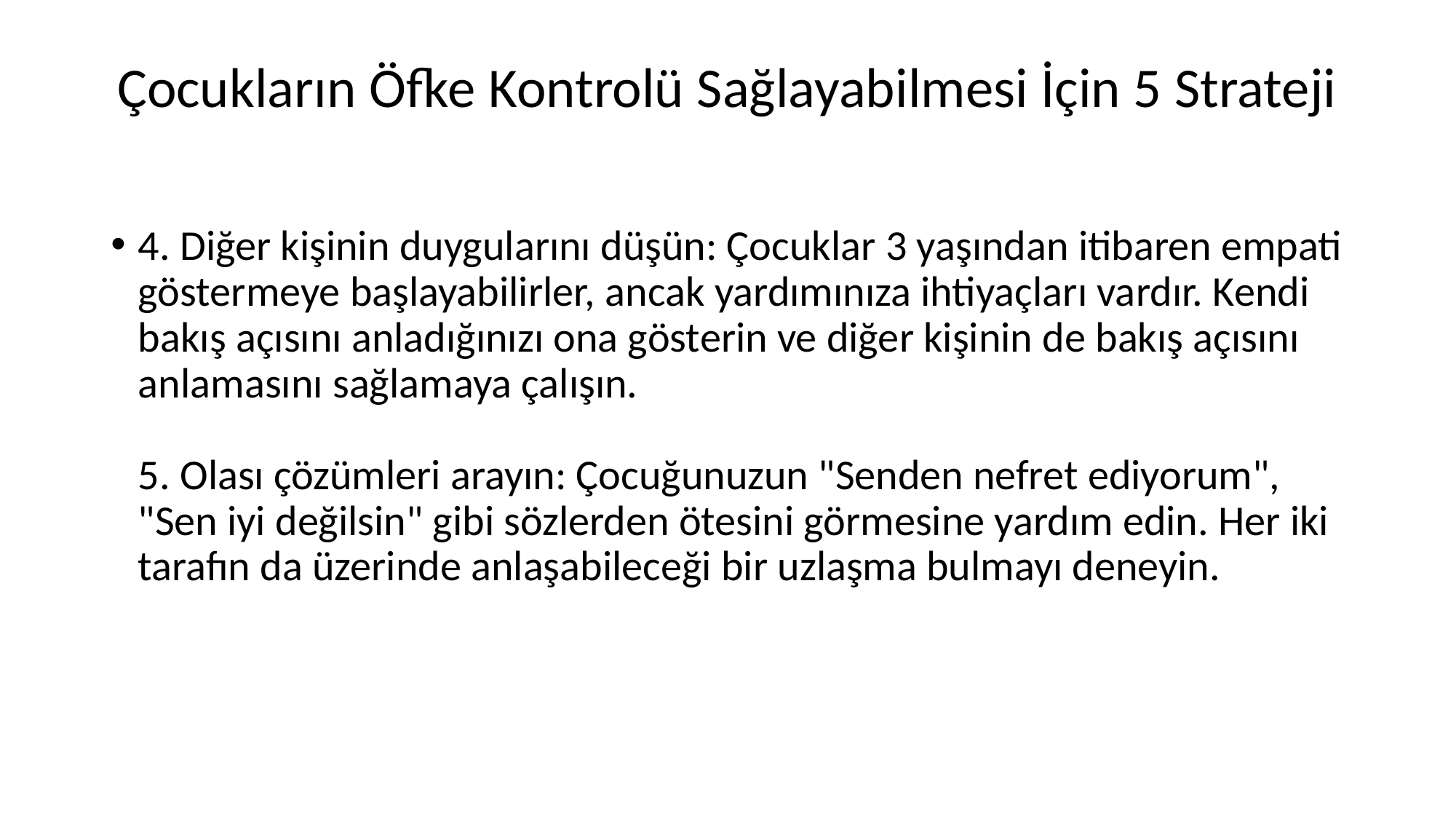

# Çocukların Öfke Kontrolü Sağlayabilmesi İçin 5 Strateji
4. Diğer kişinin duygularını düşün: Çocuklar 3 yaşından itibaren empati göstermeye başlayabilirler, ancak yardımınıza ihtiyaçları vardır. Kendi bakış açısını anladığınızı ona gösterin ve diğer kişinin de bakış açısını anlamasını sağlamaya çalışın.
5. Olası çözümleri arayın: Çocuğunuzun "Senden nefret ediyorum", "Sen iyi değilsin" gibi sözlerden ötesini görmesine yardım edin. Her iki tarafın da üzerinde anlaşabileceği bir uzlaşma bulmayı deneyin.